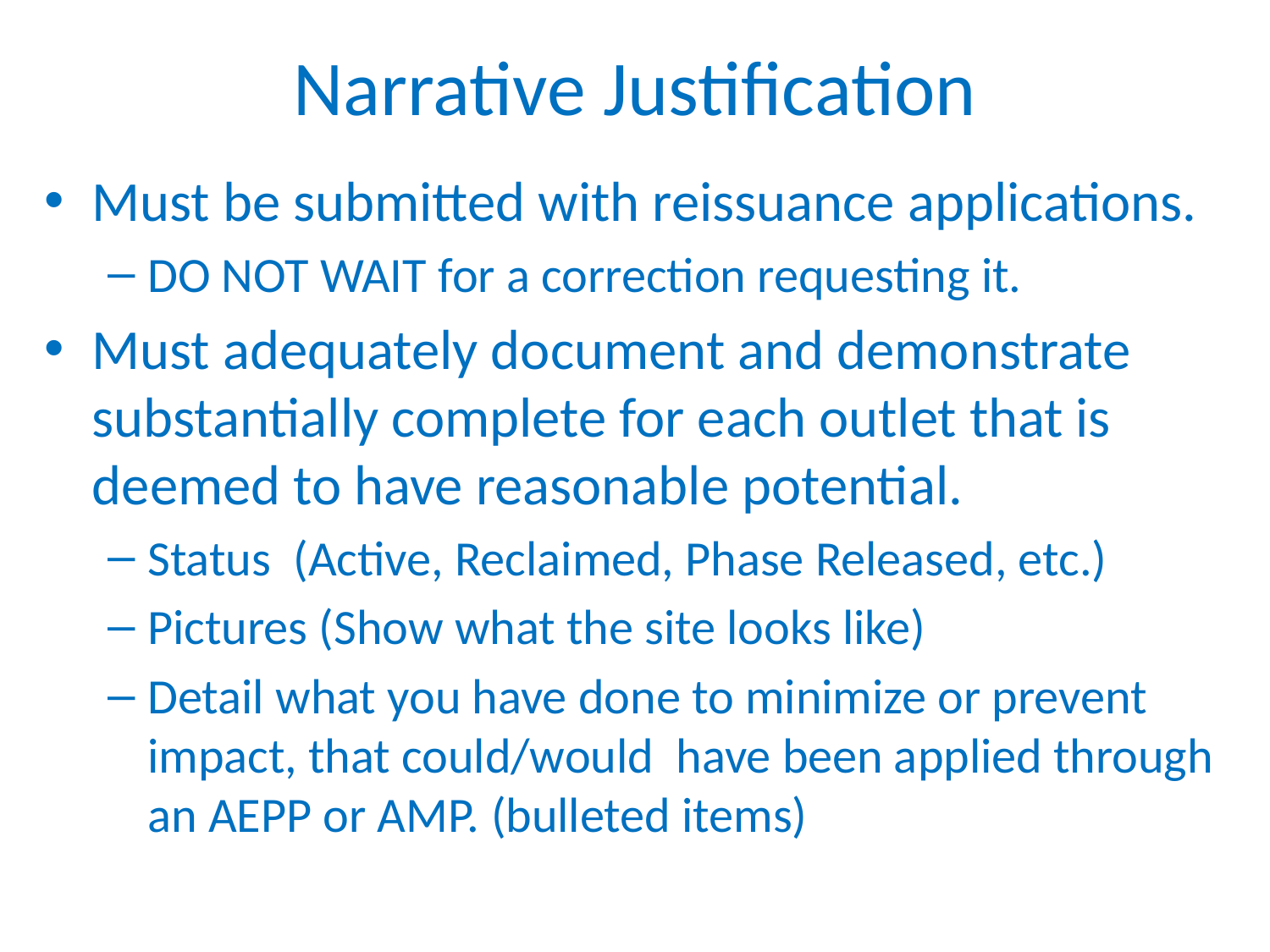

# Narrative Justification
Must be submitted with reissuance applications.
DO NOT WAIT for a correction requesting it.
Must adequately document and demonstrate  substantially complete for each outlet that is deemed to have reasonable potential.
Status  (Active, Reclaimed, Phase Released, etc.)
Pictures (Show what the site looks like)
Detail what you have done to minimize or prevent impact, that could/would  have been applied through an AEPP or AMP. (bulleted items)